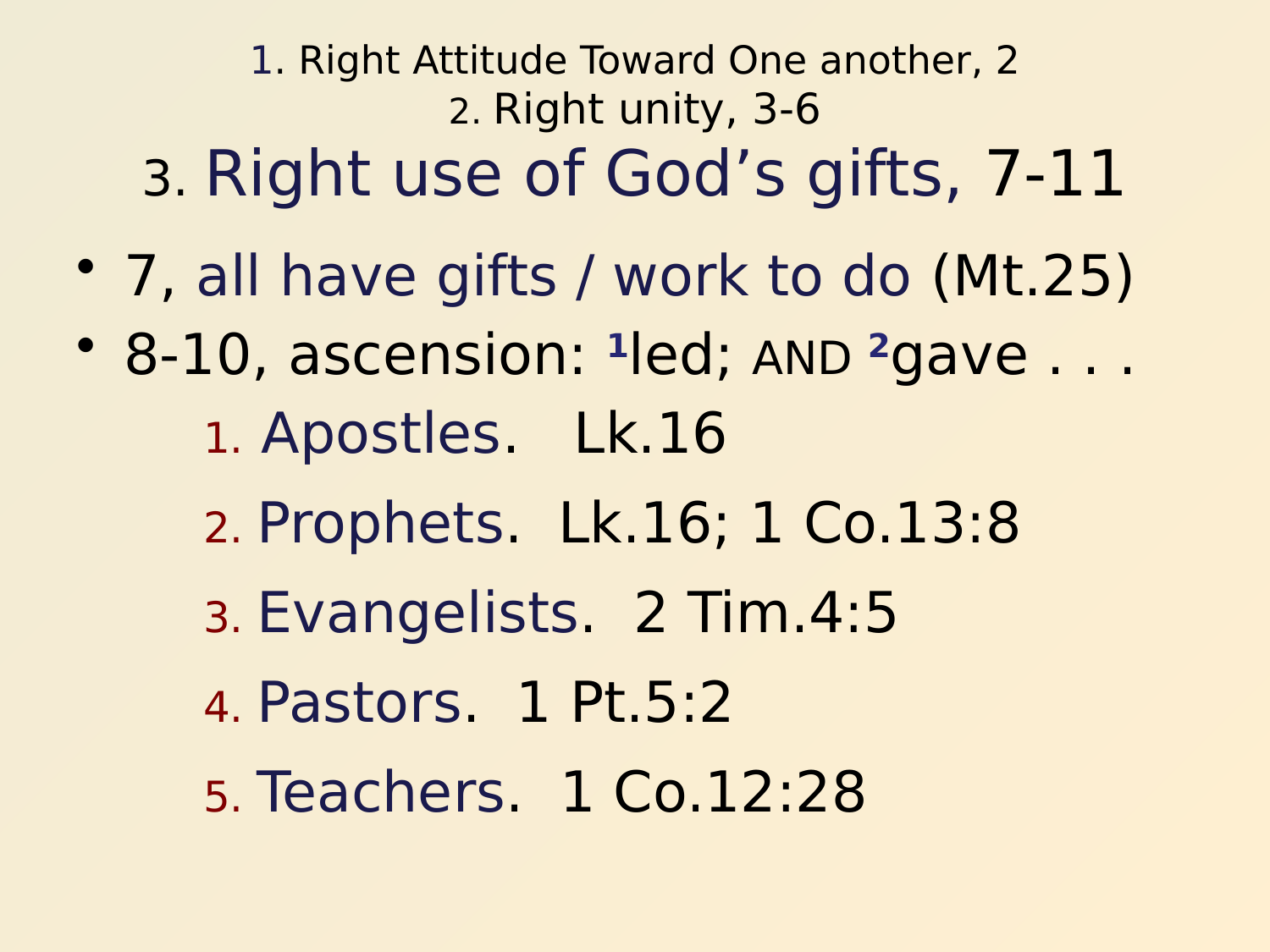

# 1. Right Attitude Toward One another, 2 2. Right unity, 3-6 3. Right use of God’s gifts, 7-11
7, all have gifts / work to do (Mt.25)
8-10, ascension: 1led; AND 2gave . . .
	1. Apostles.   Lk.16
	2. Prophets.  Lk.16; 1 Co.13:8
	3. Evangelists.  2 Tim.4:5
	4. Pastors.  1 Pt.5:2
	5. Teachers.  1 Co.12:28